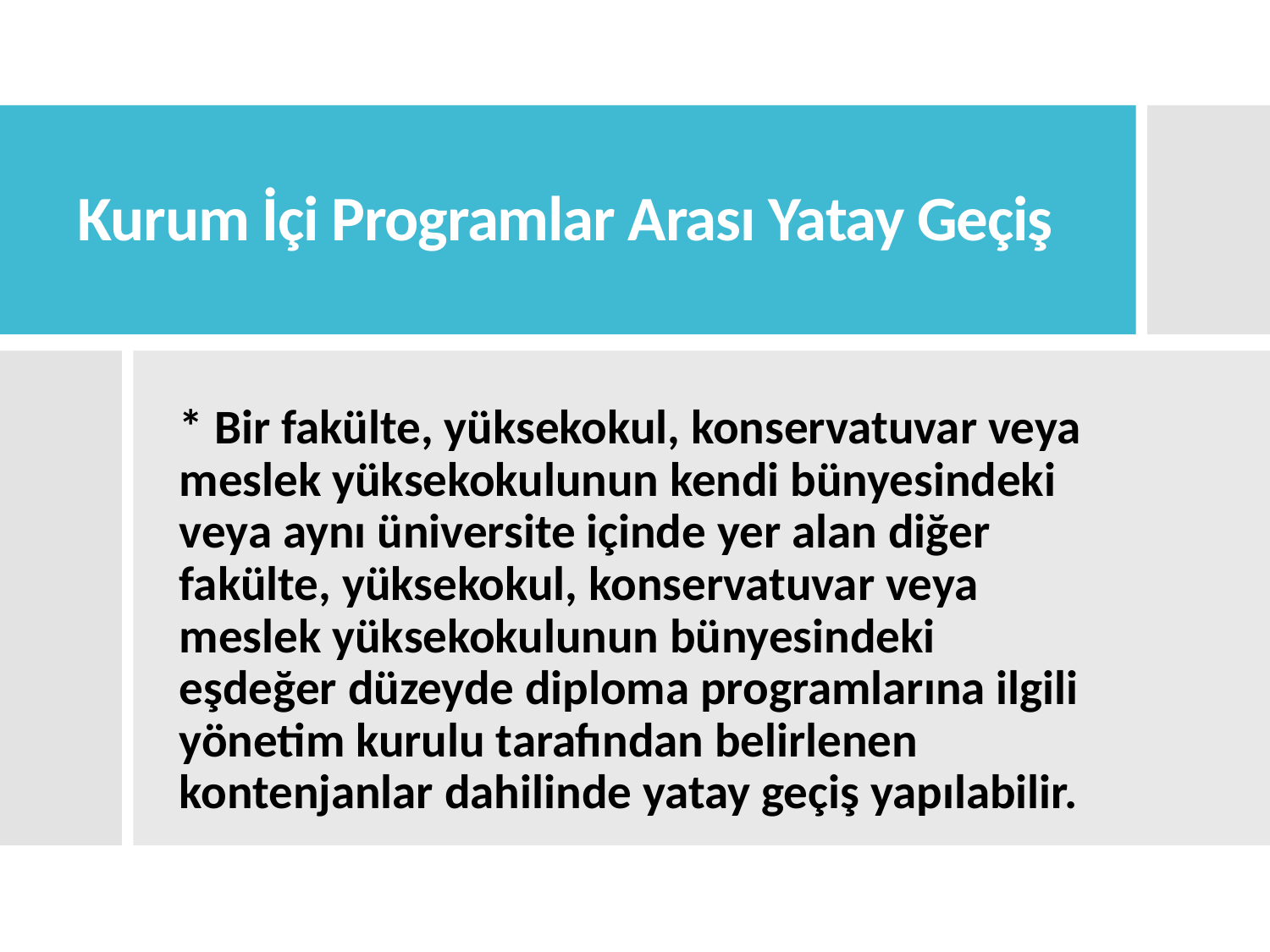

# Kurum İçi Programlar Arası Yatay Geçiş

* Bir fakülte, yüksekokul, konservatuvar veya meslek yüksekokulunun kendi bünyesindeki veya aynı üniversite içinde yer alan diğer fakülte, yüksekokul, konservatuvar veya meslek yüksekokulunun bünyesindeki eşdeğer düzeyde diploma programlarına ilgili yönetim kurulu tarafından belirlenen kontenjanlar dahilinde yatay geçiş yapılabilir.